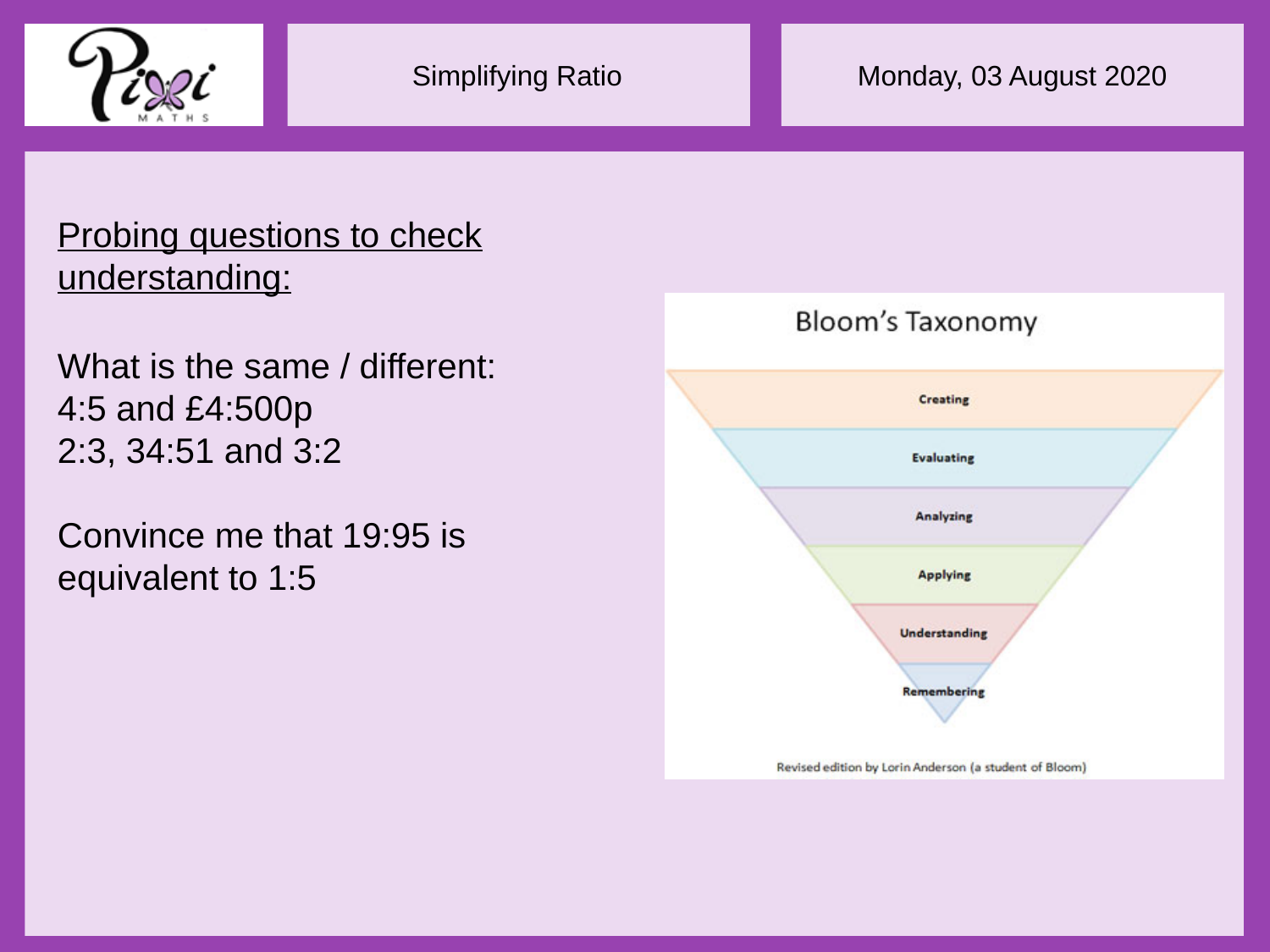

What is the same / different:
4:5 and £4:500p
2:3, 34:51 and 3:2

Convince me that 19:95 is equivalent to 1:5